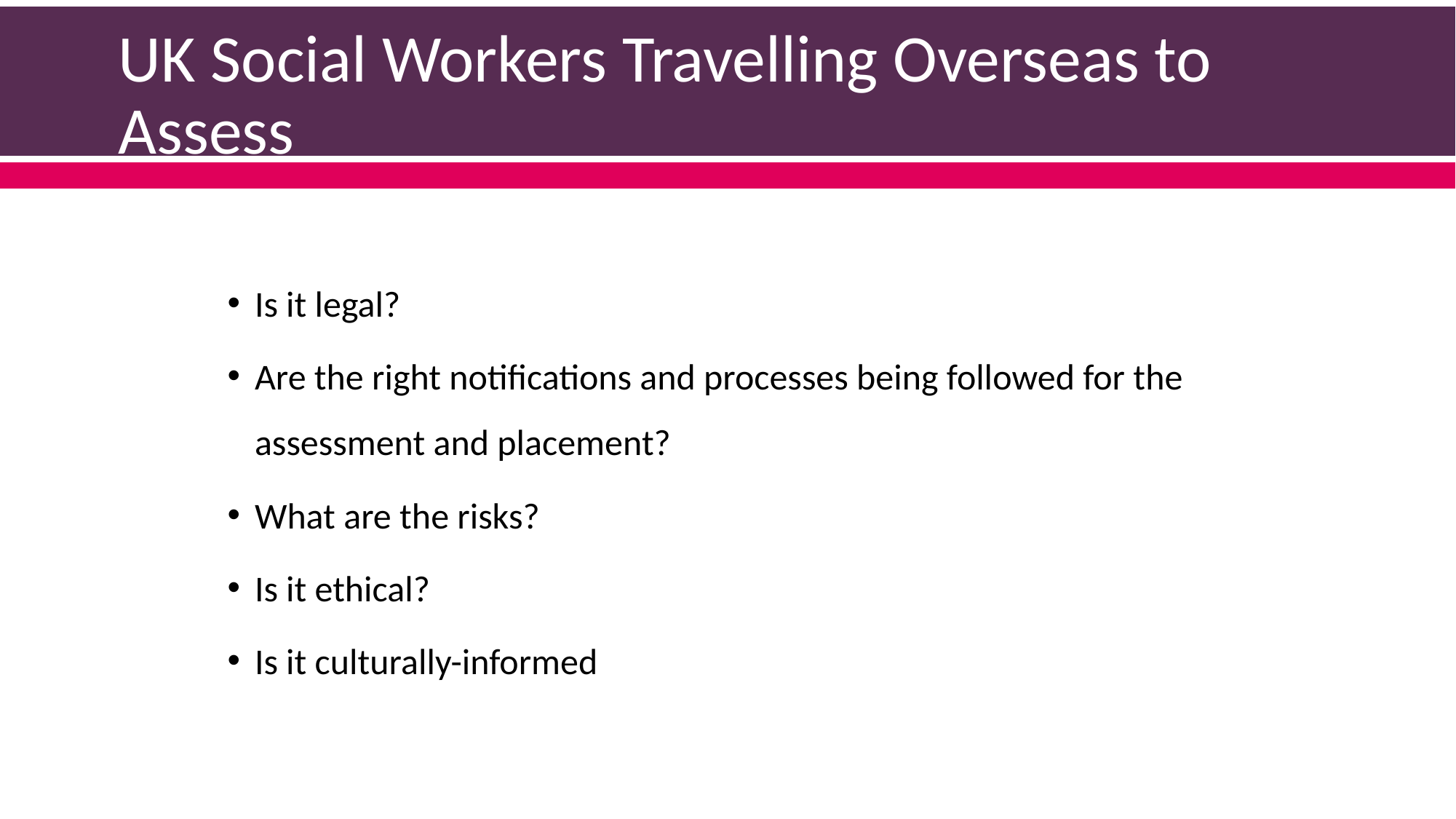

# UK Social Workers Travelling Overseas to Assess

Is it legal?
Are the right notifications and processes being followed for the assessment and placement?
What are the risks?
Is it ethical?
Is it culturally-informed